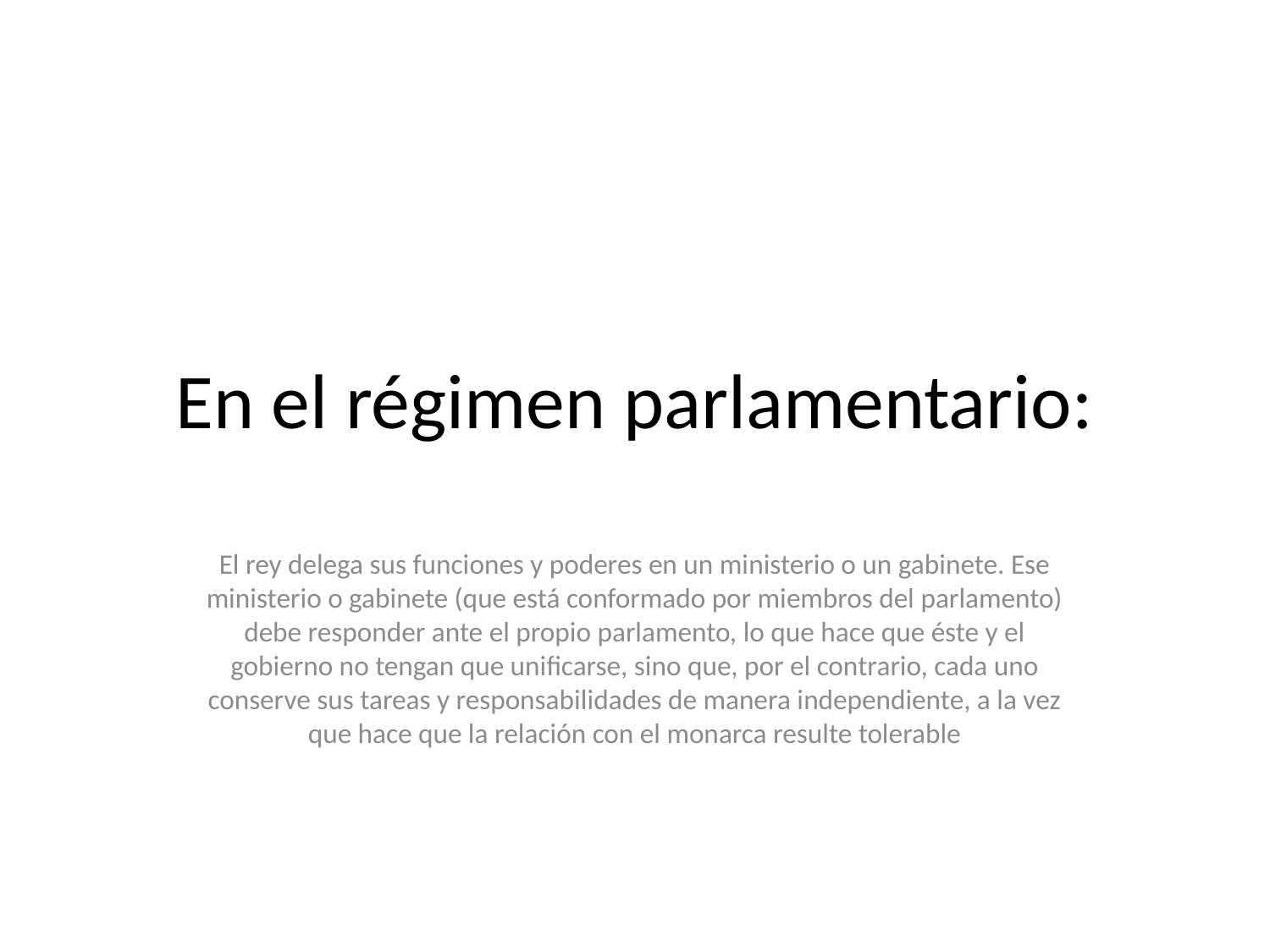

# En el régimen parlamentario:
El rey delega sus funciones y poderes en un ministerio o un gabinete. Ese ministerio o gabinete (que está conformado por miembros del parlamento) debe responder ante el propio parlamento, lo que hace que éste y el gobierno no tengan que unificarse, sino que, por el contrario, cada uno conserve sus tareas y responsabilidades de manera independiente, a la vez que hace que la relación con el monarca resulte tolerable